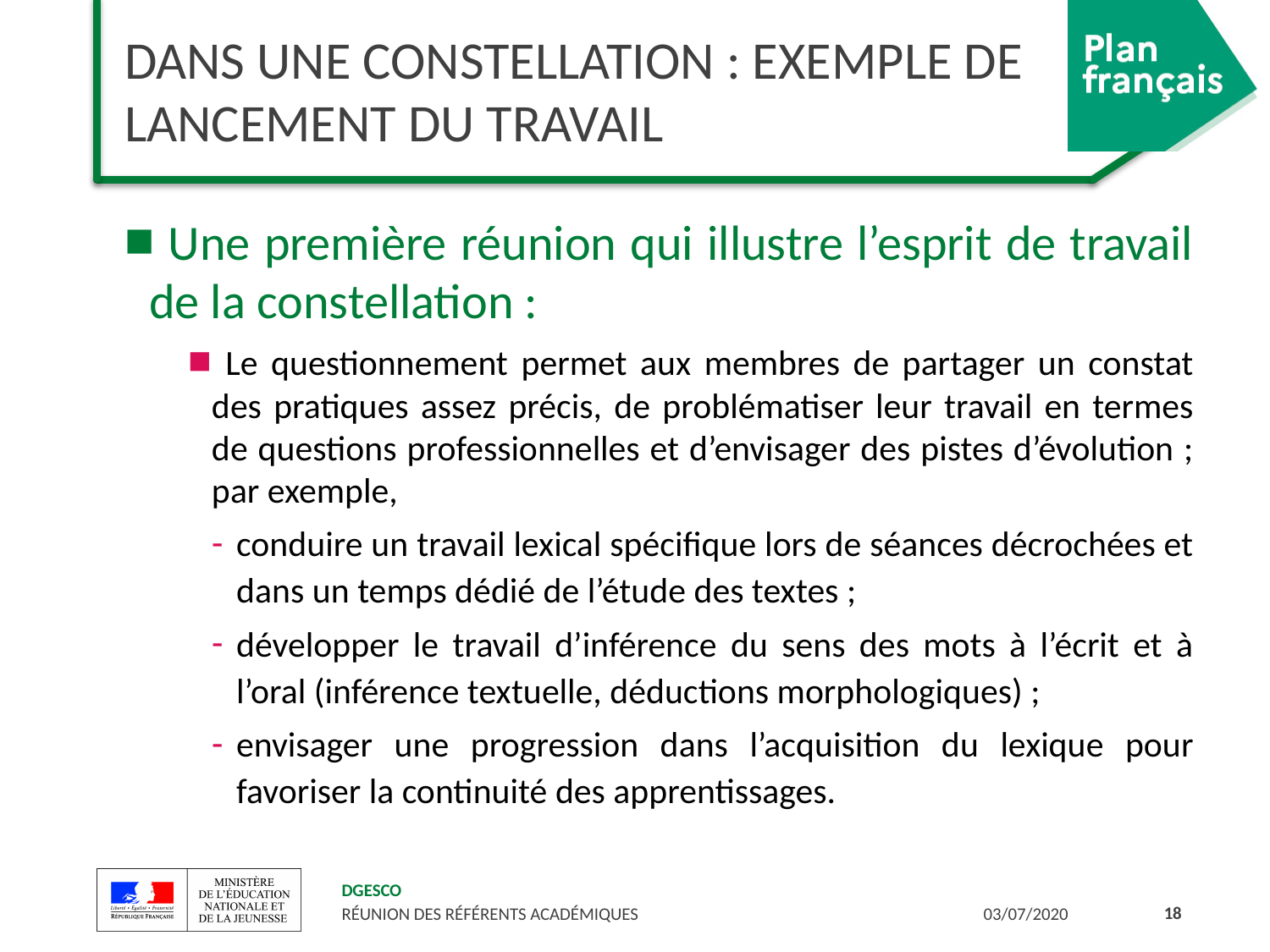

# Dans une constellation : exemple de lancement du travail
 Une première réunion qui illustre l’esprit de travail de la constellation :
 Le questionnement permet aux membres de partager un constat des pratiques assez précis, de problématiser leur travail en termes de questions professionnelles et d’envisager des pistes d’évolution ; par exemple,
conduire un travail lexical spécifique lors de séances décrochées et dans un temps dédié de l’étude des textes ;
développer le travail d’inférence du sens des mots à l’écrit et à l’oral (inférence textuelle, déductions morphologiques) ;
envisager une progression dans l’acquisition du lexique pour favoriser la continuité des apprentissages.

18